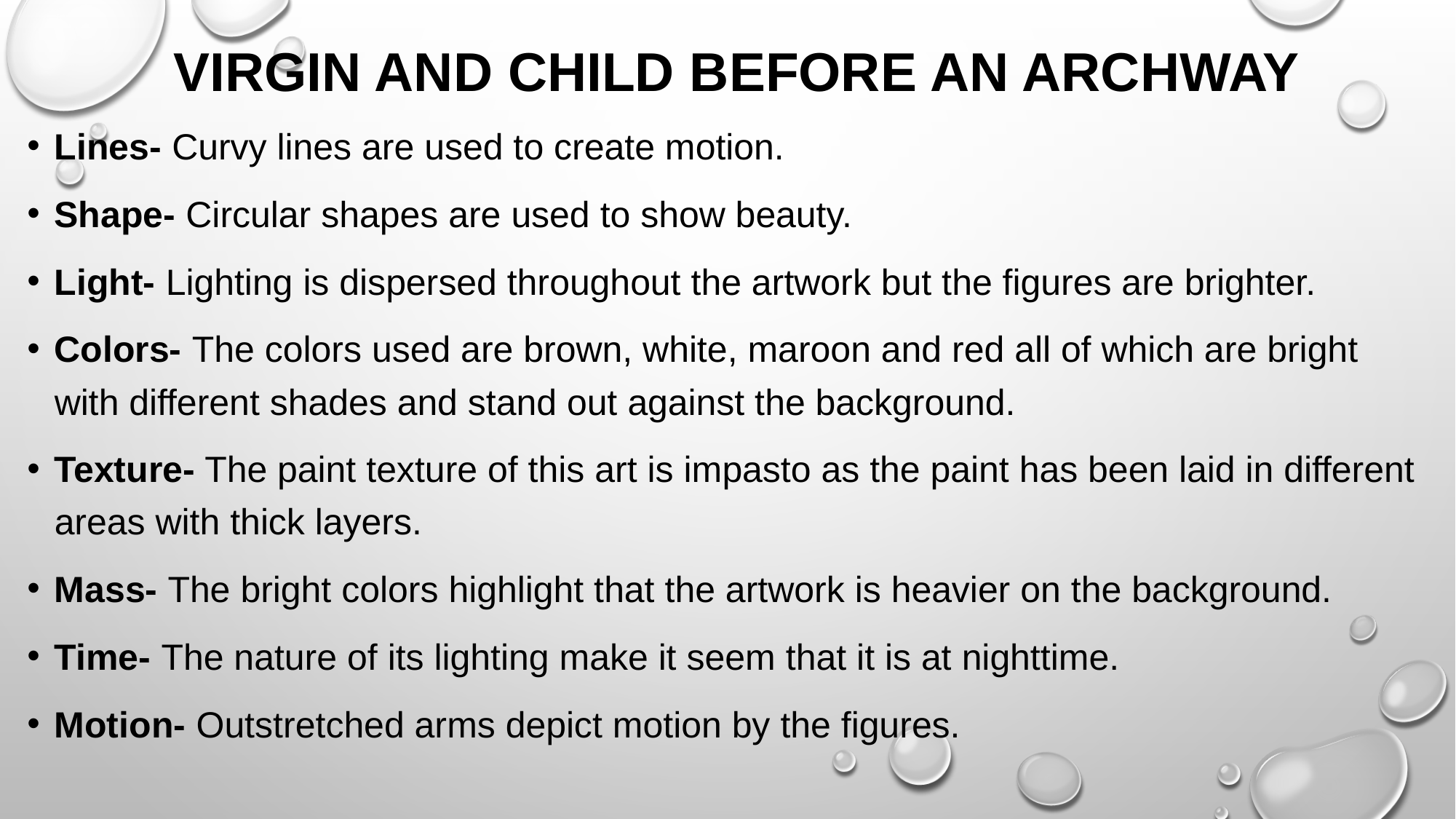

# Virgin and Child before an Archway
Lines- Curvy lines are used to create motion.
Shape- Circular shapes are used to show beauty.
Light- Lighting is dispersed throughout the artwork but the figures are brighter.
Colors- The colors used are brown, white, maroon and red all of which are bright with different shades and stand out against the background.
Texture- The paint texture of this art is impasto as the paint has been laid in different areas with thick layers.
Mass- The bright colors highlight that the artwork is heavier on the background.
Time- The nature of its lighting make it seem that it is at nighttime.
Motion- Outstretched arms depict motion by the figures.